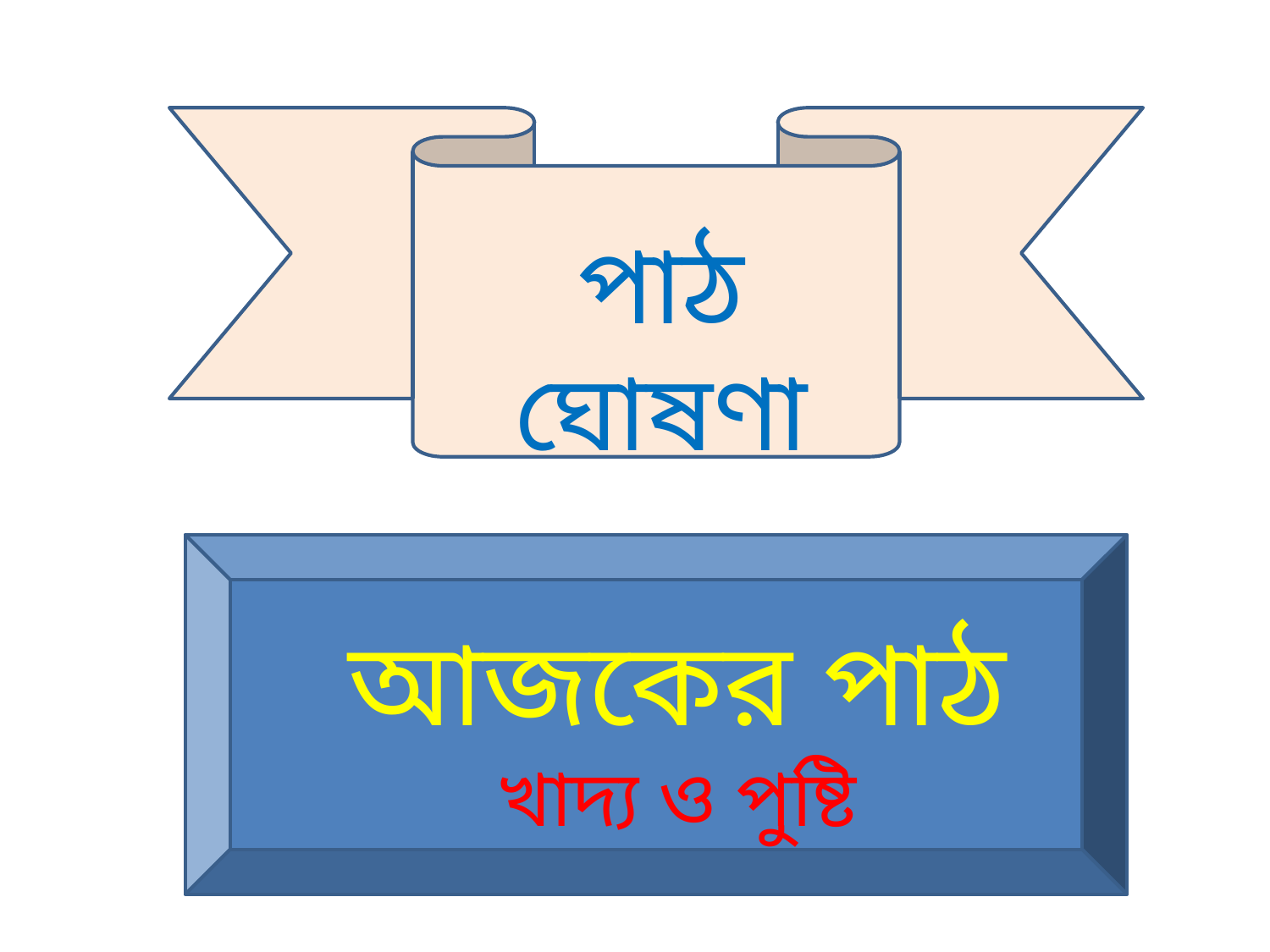

পাঠ ঘোষণা

আজকের পাঠ
খাদ্য ও পুষ্টি